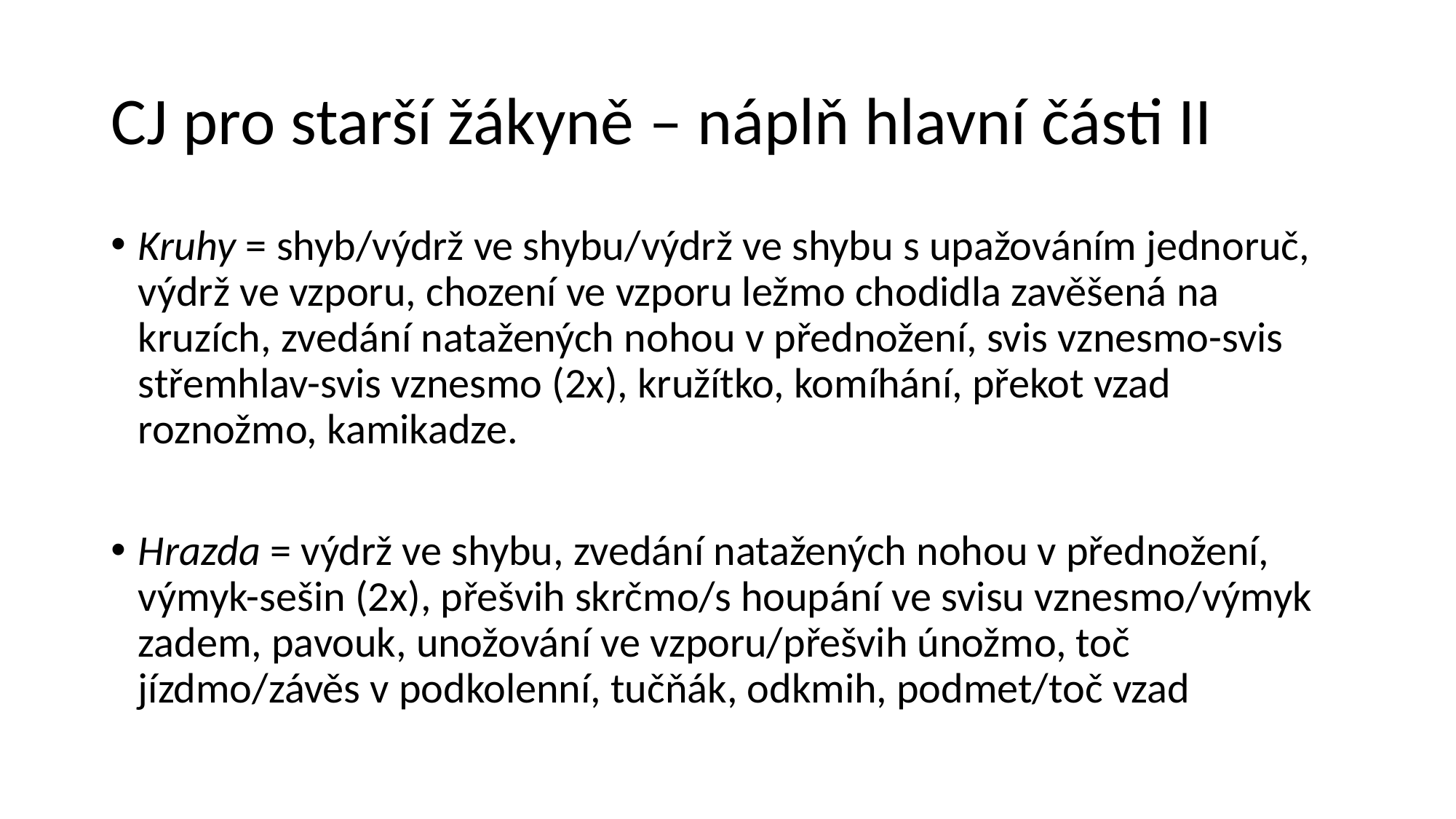

# CJ pro starší žákyně – náplň hlavní části II
Kruhy = shyb/výdrž ve shybu/výdrž ve shybu s upažováním jednoruč, výdrž ve vzporu, chození ve vzporu ležmo chodidla zavěšená na kruzích, zvedání natažených nohou v přednožení, svis vznesmo-svis střemhlav-svis vznesmo (2x), kružítko, komíhání, překot vzad roznožmo, kamikadze.

Hrazda = výdrž ve shybu, zvedání natažených nohou v přednožení, výmyk-sešin (2x), přešvih skrčmo/s houpání ve svisu vznesmo/výmyk zadem, pavouk, unožování ve vzporu/přešvih únožmo, toč jízdmo/závěs v podkolenní, tučňák, odkmih, podmet/toč vzad